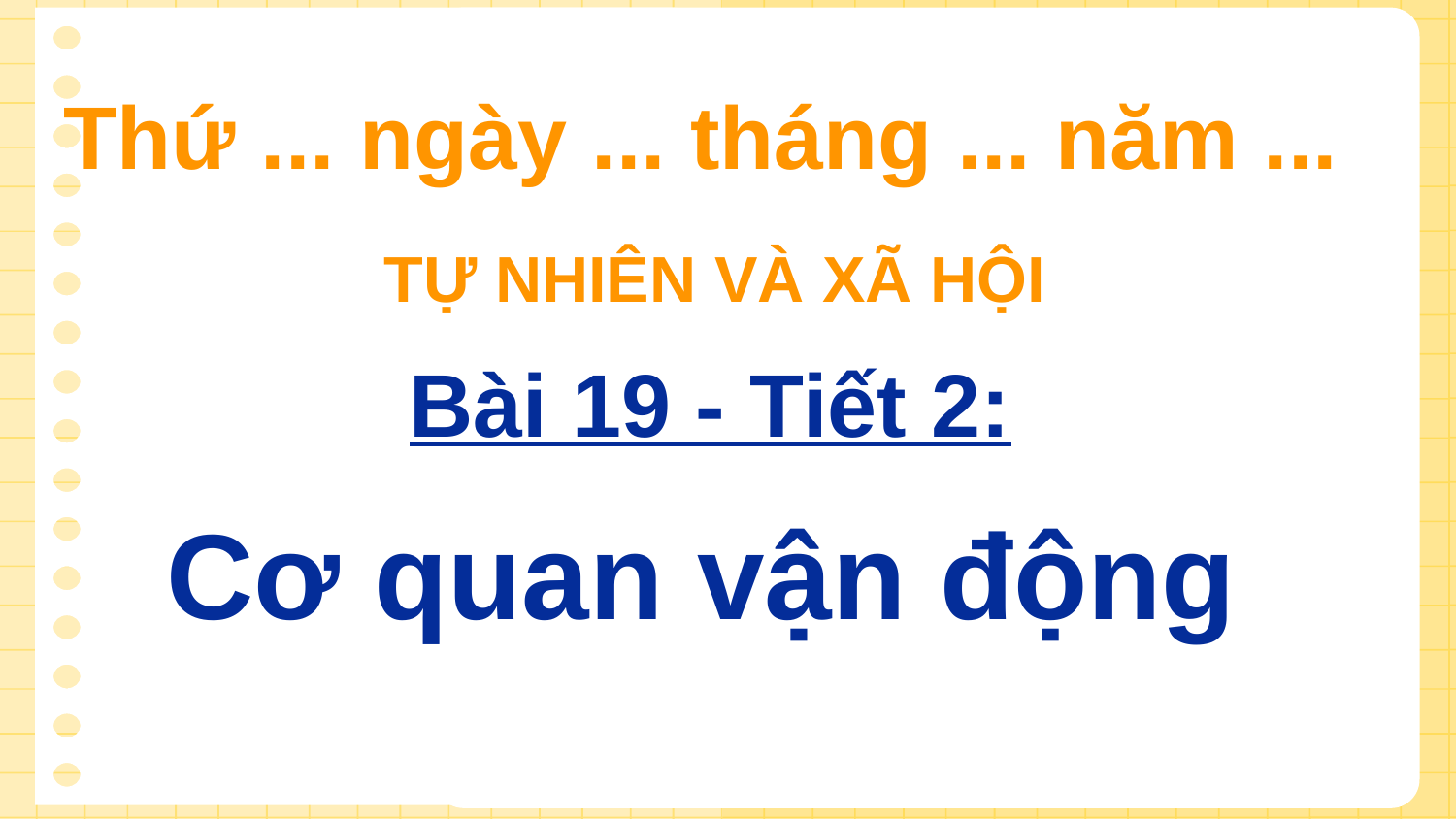

# Thứ ... ngày ... tháng ... năm ...
 Bài 19 - Tiết 2:
Cơ quan vận động
TỰ NHIÊN VÀ XÃ HỘI